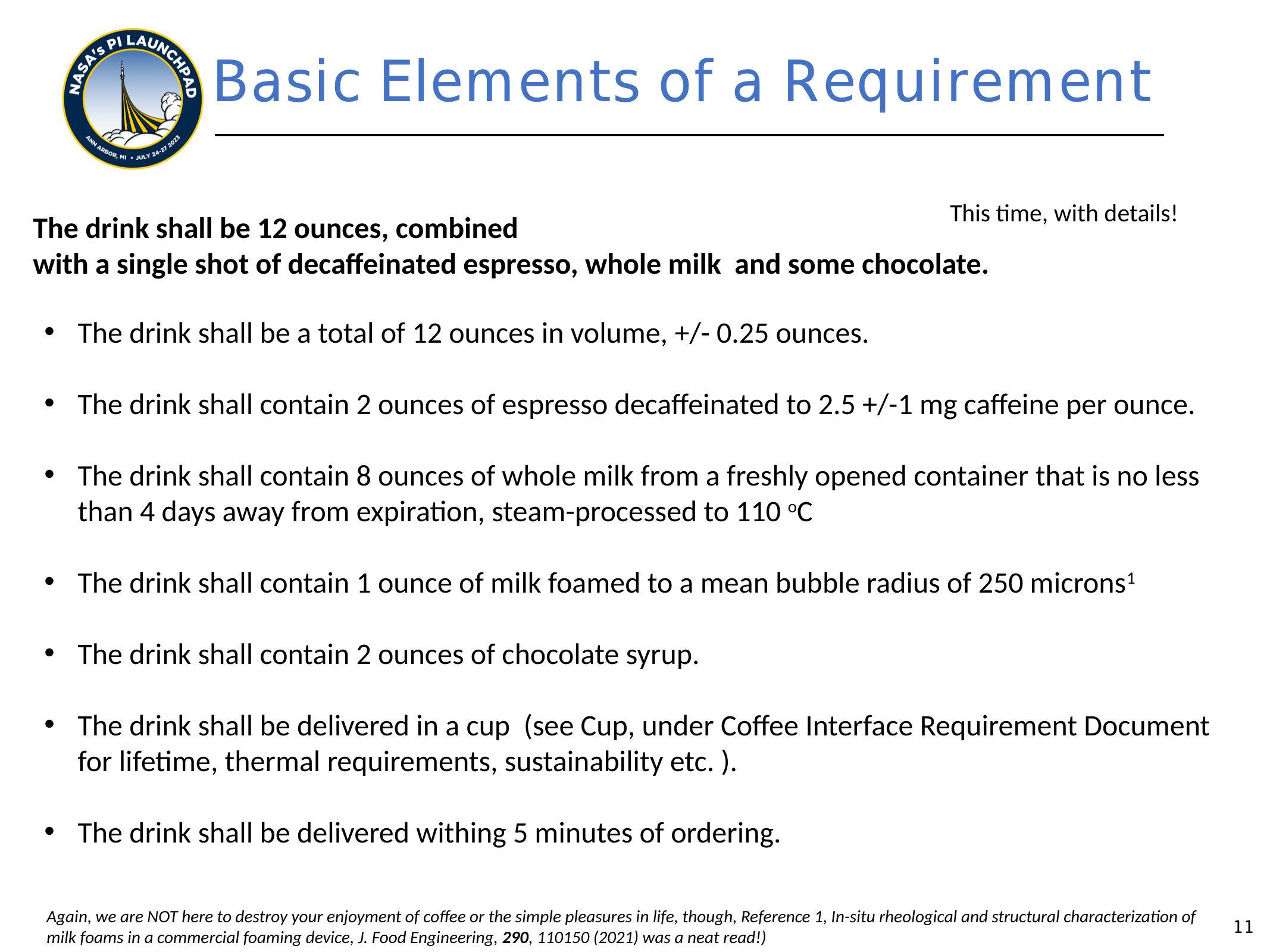

# Basic Elements of a Requirement
This time, with details!

The drink shall be 12 ounces, combined
with a single shot of decaffeinated espresso, whole milk  and some chocolate.
The drink shall be a total of 12 ounces in volume, +/- 0.25 ounces.

The drink shall contain 2 ounces of espresso decaffeinated to 2.5 +/-1 mg caffeine per ounce.

The drink shall contain 8 ounces of whole milk from a freshly opened container that is no less than 4 days away from expiration, steam-processed to 110 oC

The drink shall contain 1 ounce of milk foamed to a mean bubble radius of 250 microns1

The drink shall contain 2 ounces of chocolate syrup.

The drink shall be delivered in a cup  (see Cup, under Coffee Interface Requirement Document for lifetime, thermal requirements, sustainability etc. ).

The drink shall be delivered withing 5 minutes of ordering.
Again, we are NOT here to destroy your enjoyment of coffee or the simple pleasures in life, though, Reference 1, In-situ rheological and structural characterization of milk foams in a commercial foaming device, J. Food Engineering, 290, 110150 (2021) was a neat read!)
11